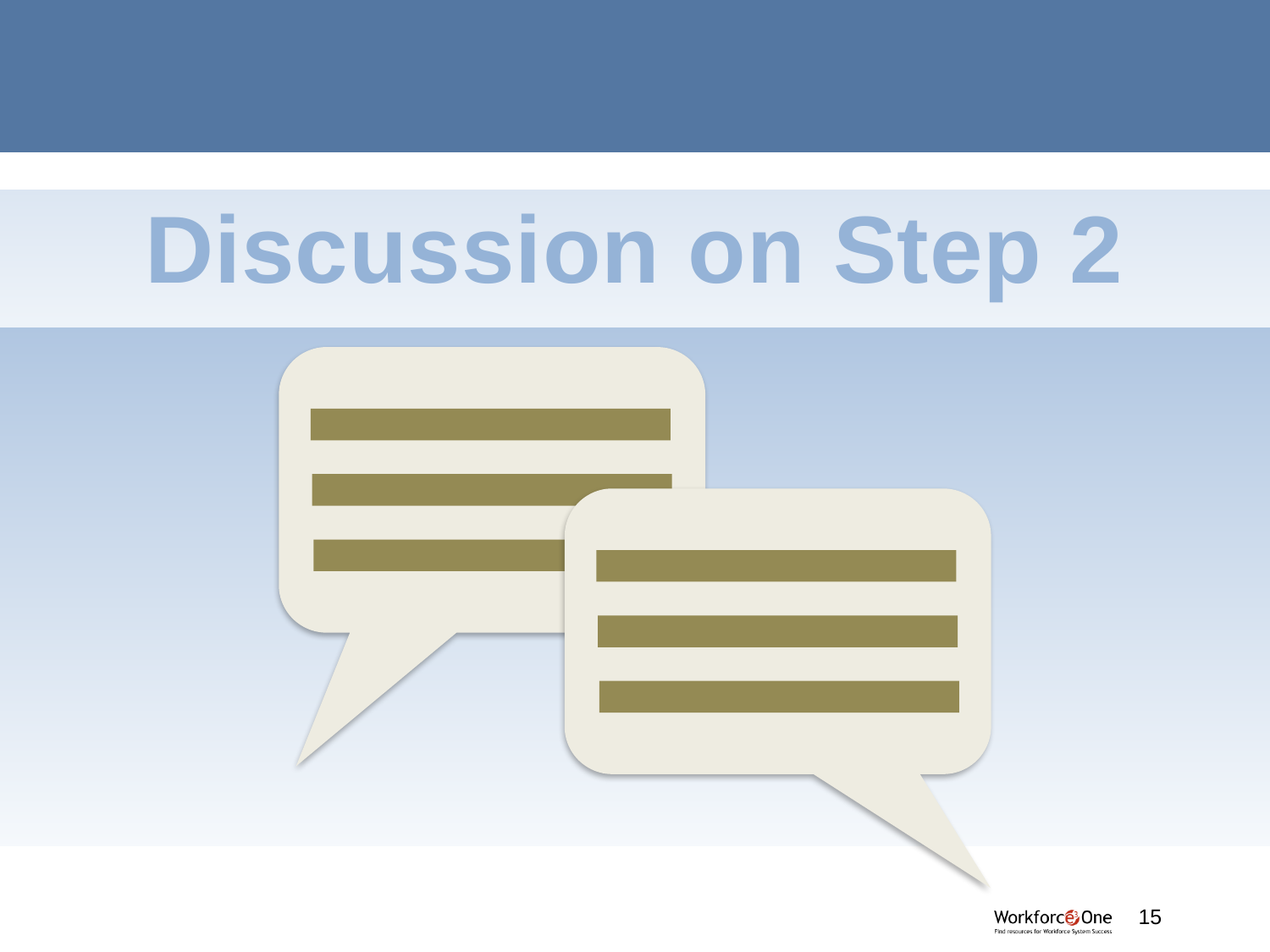

# Discussion on Step 2

#
15